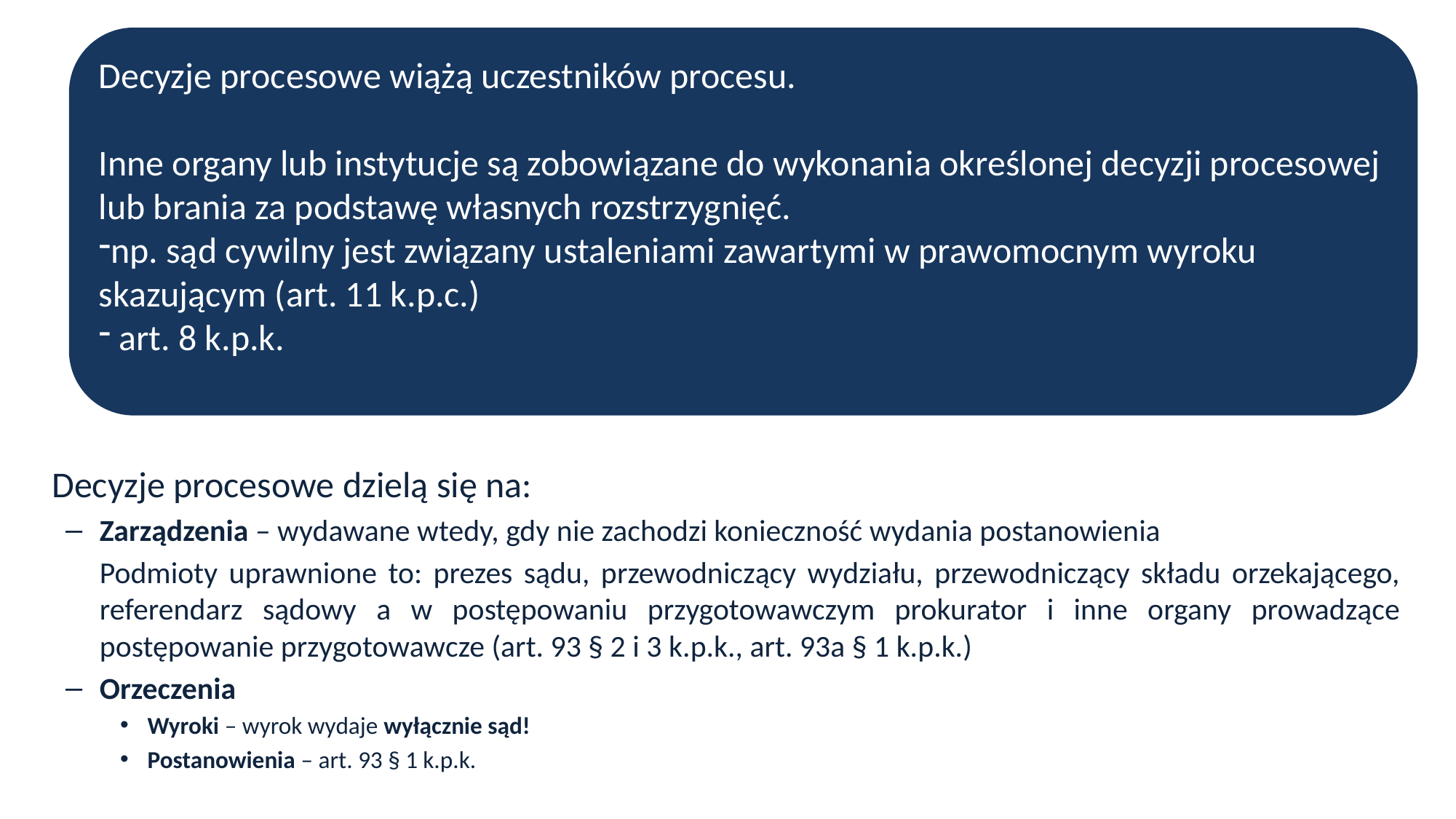

Decyzje procesowe wiążą uczestników procesu.

Inne organy lub instytucje są zobowiązane do wykonania określonej decyzji procesowej lub brania za podstawę własnych rozstrzygnięć.
np. sąd cywilny jest związany ustaleniami zawartymi w prawomocnym wyroku skazującym (art. 11 k.p.c.)
 art. 8 k.p.k.

	Decyzje procesowe dzielą się na:
Zarządzenia – wydawane wtedy, gdy nie zachodzi konieczność wydania postanowienia
	Podmioty uprawnione to: prezes sądu, przewodniczący wydziału, przewodniczący składu orzekającego, referendarz sądowy a w postępowaniu przygotowawczym prokurator i inne organy prowadzące postępowanie przygotowawcze (art. 93 § 2 i 3 k.p.k., art. 93a § 1 k.p.k.)
Orzeczenia
Wyroki – wyrok wydaje wyłącznie sąd!
Postanowienia – art. 93 § 1 k.p.k.